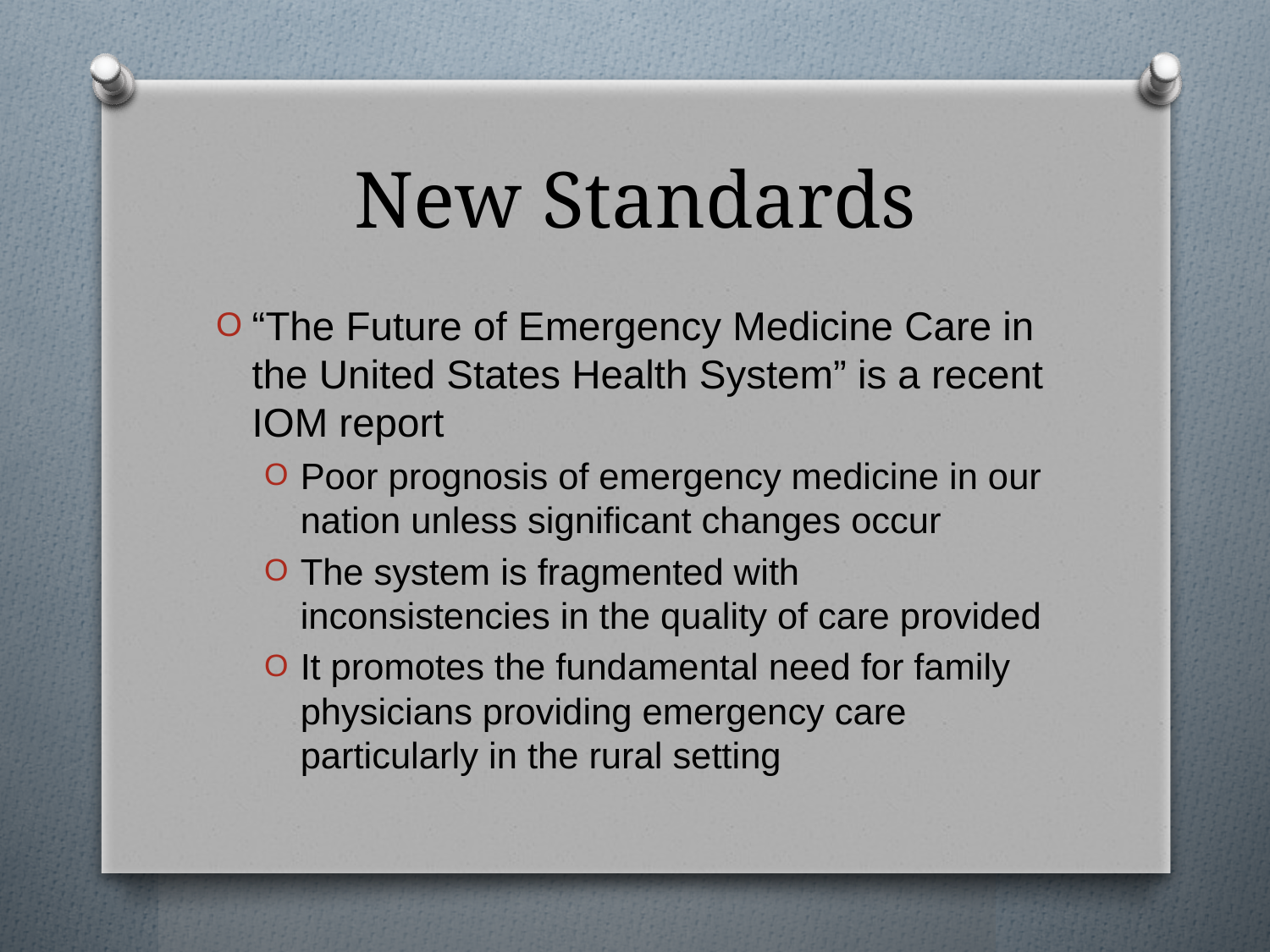

# New Standards
“The Future of Emergency Medicine Care in the United States Health System” is a recent IOM report
Poor prognosis of emergency medicine in our nation unless significant changes occur
The system is fragmented with inconsistencies in the quality of care provided
It promotes the fundamental need for family physicians providing emergency care particularly in the rural setting